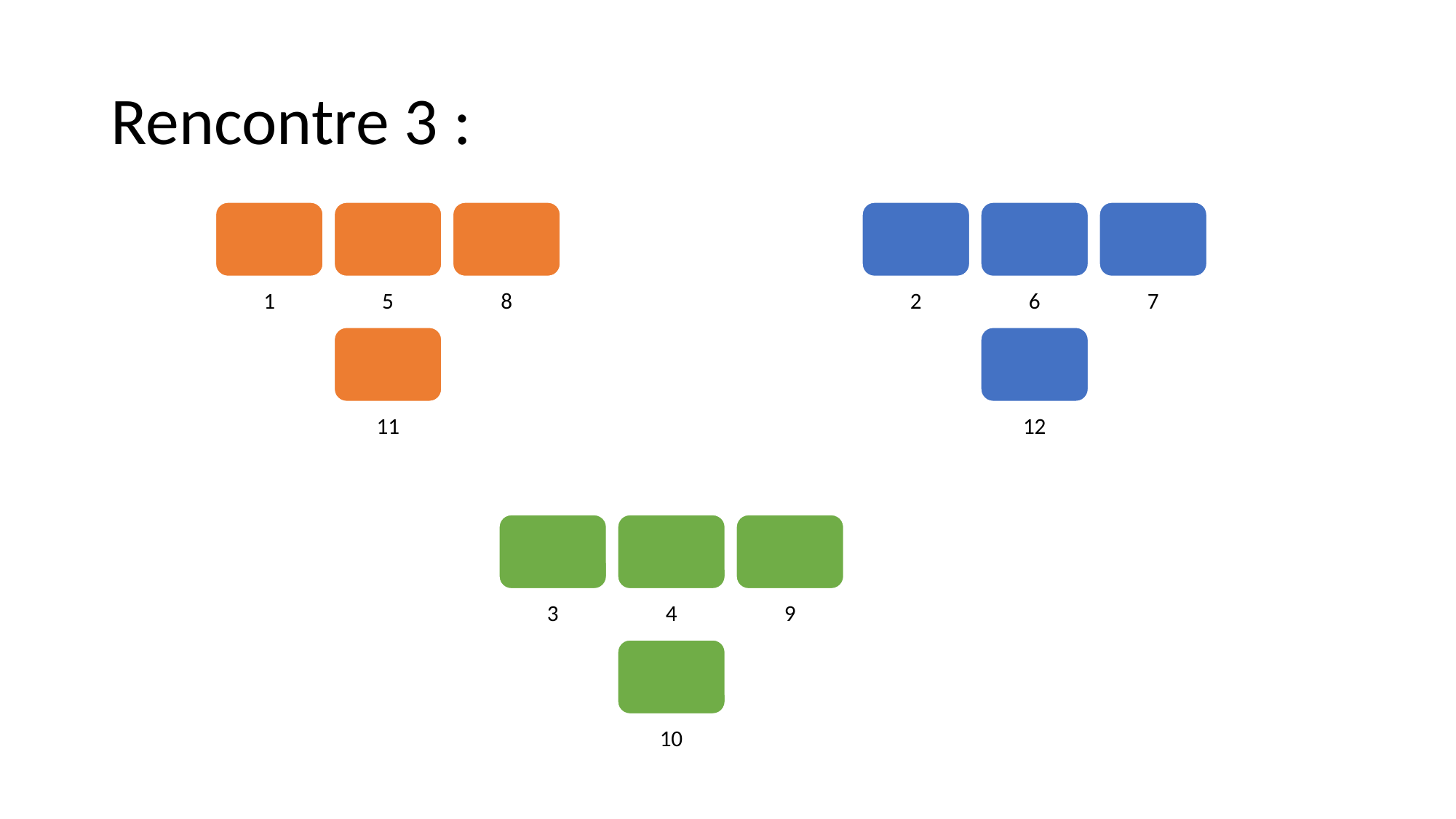

# Rencontre 3 :
1
5
8
11
2
6
7
12
3
4
9
10